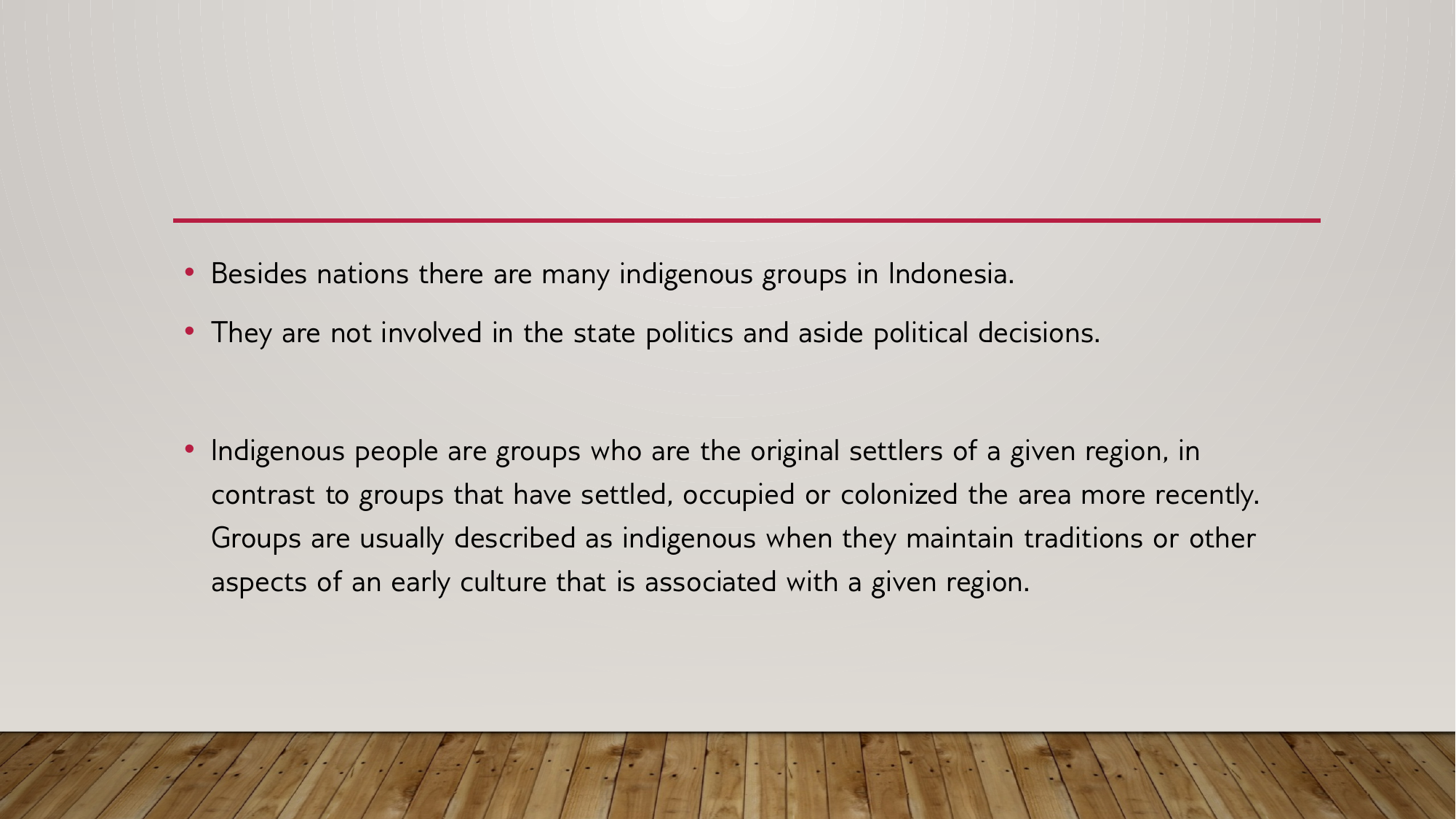

#
Besides nations there are many indigenous groups in Indonesia.
They are not involved in the state politics and aside political decisions.

Indigenous people are groups who are the original settlers of a given region, in contrast to groups that have settled, occupied or colonized the area more recently. Groups are usually described as indigenous when they maintain traditions or other aspects of an early culture that is associated with a given region.